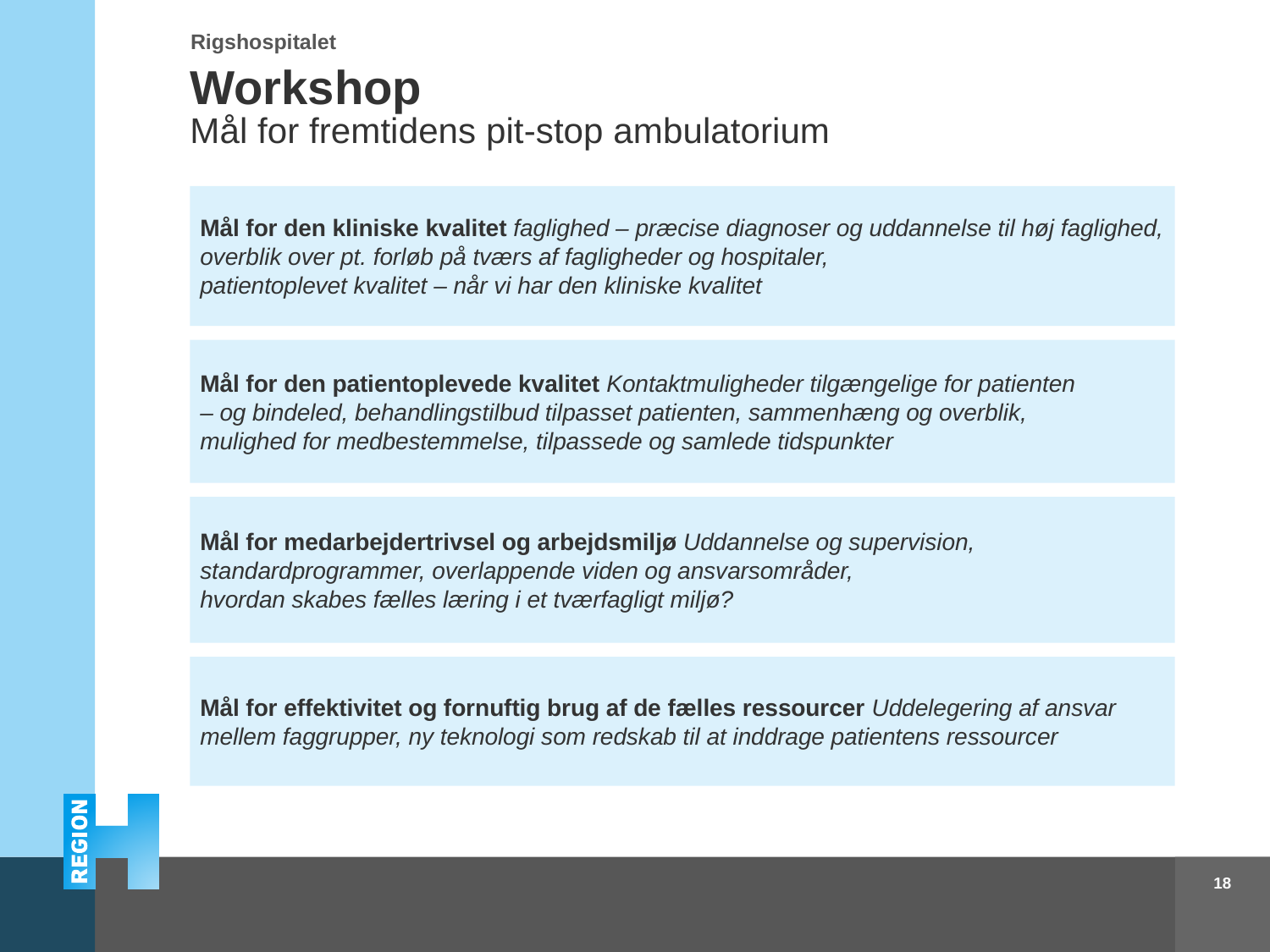

Workshop
Mål for fremtidens pit-stop ambulatorium
Mål for den kliniske kvalitet faglighed – præcise diagnoser og uddannelse til høj faglighed, overblik over pt. forløb på tværs af fagligheder og hospitaler,
patientoplevet kvalitet – når vi har den kliniske kvalitet
Mål for den patientoplevede kvalitet Kontaktmuligheder tilgængelige for patienten
– og bindeled, behandlingstilbud tilpasset patienten, sammenhæng og overblik,
mulighed for medbestemmelse, tilpassede og samlede tidspunkter
Mål for medarbejdertrivsel og arbejdsmiljø Uddannelse og supervision, standardprogrammer, overlappende viden og ansvarsområder,
hvordan skabes fælles læring i et tværfagligt miljø?
Mål for effektivitet og fornuftig brug af de fælles ressourcer Uddelegering af ansvar mellem faggrupper, ny teknologi som redskab til at inddrage patientens ressourcer
18